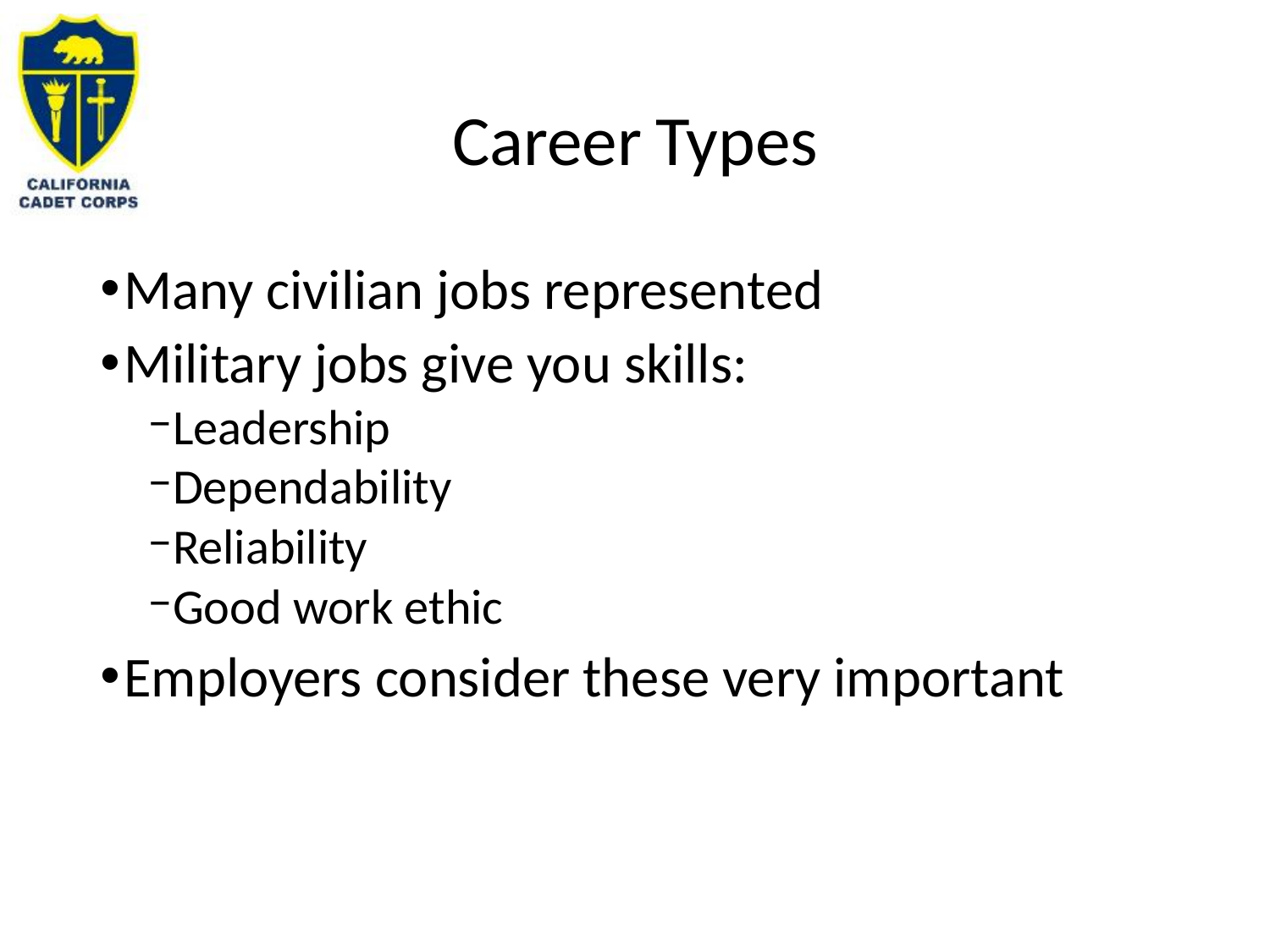

# Career Types
Many civilian jobs represented
Military jobs give you skills:
Leadership
Dependability
Reliability
Good work ethic
Employers consider these very important